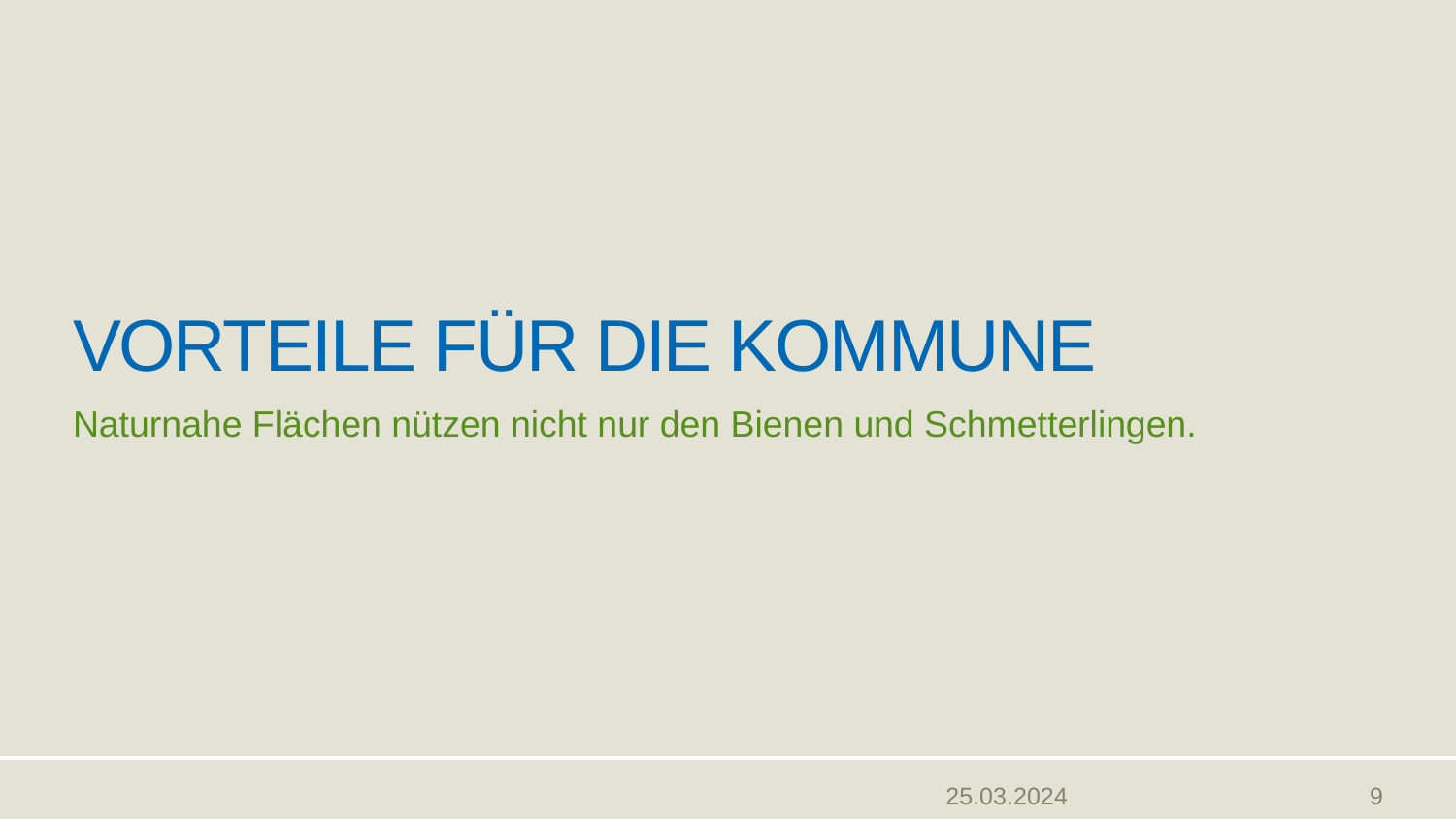

# Vorteile für die Kommune
Naturnahe Flächen nützen nicht nur den Bienen und Schmetterlingen.
25.03.2024
9